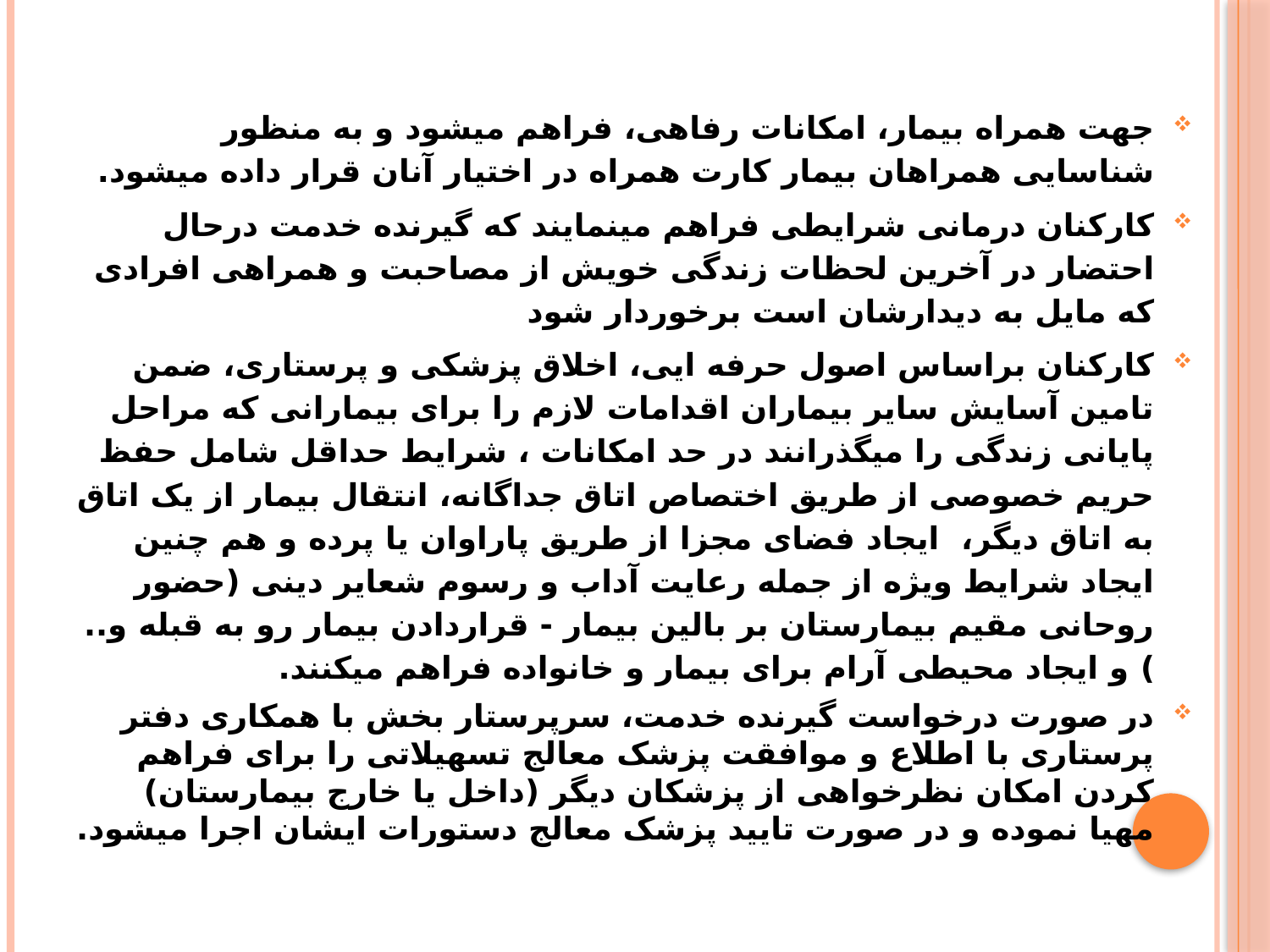

#
جهت همراه بیمار، امکانات رفاهی، فراهم میشود و به منظور شناسایی همراهان بیمار کارت همراه در اختیار آنان قرار داده میشود.
کارکنان درمانی شرايطی فراهم مینمايند که گیرنده خدمت درحال احتضار در آخرين لحظات زندگی خويش از مصاحبت و همراهی افرادی که مايل به ديدارشان است برخوردار شود
کارکنان براساس اصول حرفه ايی، اخلاق پزشکی و پرستاری، ضمن تامین آسايش ساير بیماران اقدامات لازم را برای بیمارانی که مراحل پايانی زندگی را میگذرانند در حد امکانات ، شرايط حداقل شامل حفظ حريم خصوصی از طريق اختصاص اتاق جداگانه، انتقال بیمار از يک اتاق به اتاق ديگر،  ايجاد فضای مجزا از طريق پاراوان يا پرده و هم چنین ايجاد شرايط ويژه از جمله رعايت آداب و رسوم شعاير دينی (حضور روحانی مقیم بیمارستان بر بالین بیمار - قراردادن بیمار رو به قبله و.. ) و ايجاد محیطی آرام برای بیمار و خانواده فراهم میکنند.
در صورت درخواست گیرنده خدمت، سرپرستار بخش با همکاری دفتر پرستاری با اطلاع و موافقت پزشک معالج تسهیلاتی را برای فراهم کردن امکان نظرخواهی از پزشکان ديگر (داخل يا خارج بیمارستان) مهیا نموده و در صورت تايید پزشک معالج دستورات ايشان اجرا میشود.